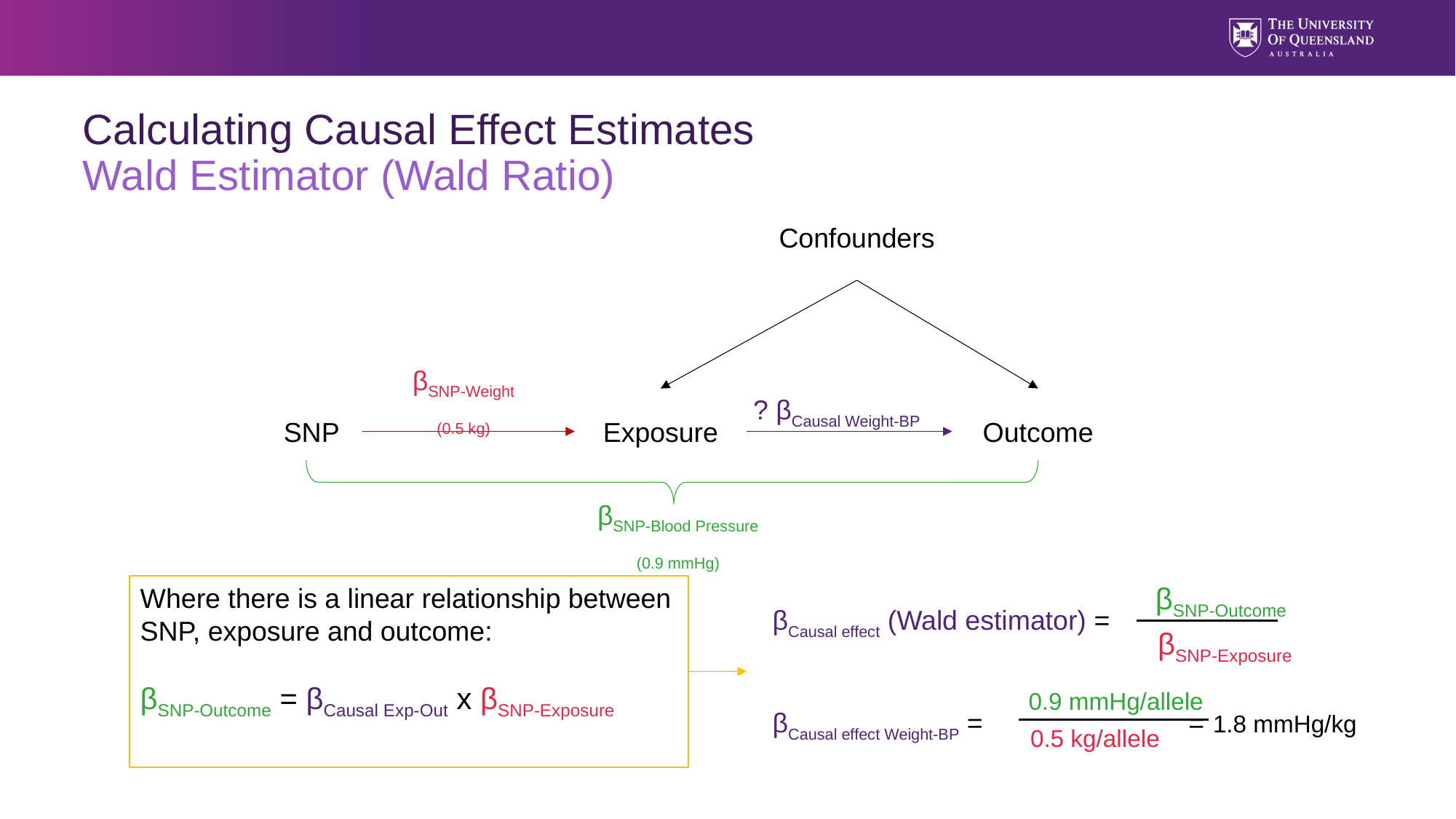

# Calculating Causal Effect Estimates Wald Estimator (Wald Ratio)
Confounders

βSNP-Weight
(0.5 kg)
? βCausal Weight-BP
SNP
Outcome
Exposure
βSNP-Blood Pressure
(0.9 mmHg)

βCausal effect (Wald estimator) =

βCausal effect Weight-BP =                           = 1.8 mmHg/kg

βSNP-Outcome
Where there is a linear relationship between SNP, exposure and outcome:

βSNP-Outcome = βCausal Exp-Out x βSNP-Exposure

βSNP-Exposure
0.9 mmHg/allele
0.5 kg/allele